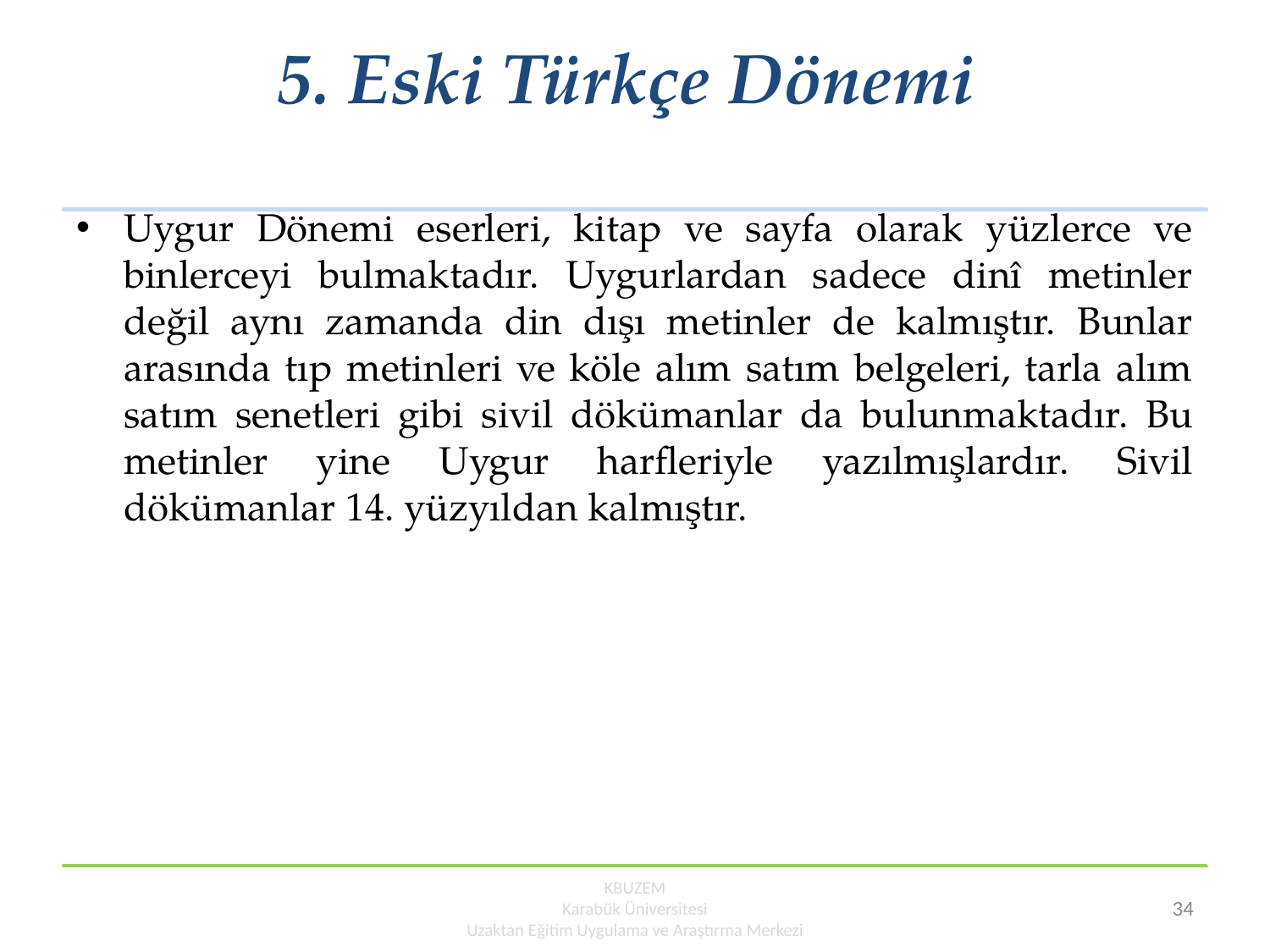

# 5. Eski Türkçe Dönemi
Uygur Dönemi eserleri, kitap ve sayfa olarak yüzlerce ve binlerceyi bulmaktadır. Uygurlardan sadece dinî metinler değil aynı zamanda din dışı metinler de kalmıştır. Bunlar arasında tıp metinleri ve köle alım satım belgeleri, tarla alım satım senetleri gibi sivil dökümanlar da bulunmaktadır. Bu metinler yine Uygur harfleriyle yazılmışlardır. Sivil dökümanlar 14. yüzyıldan kalmıştır.
KBUZEM
Karabük Üniversitesi
Uzaktan Eğitim Uygulama ve Araştırma Merkezi
34